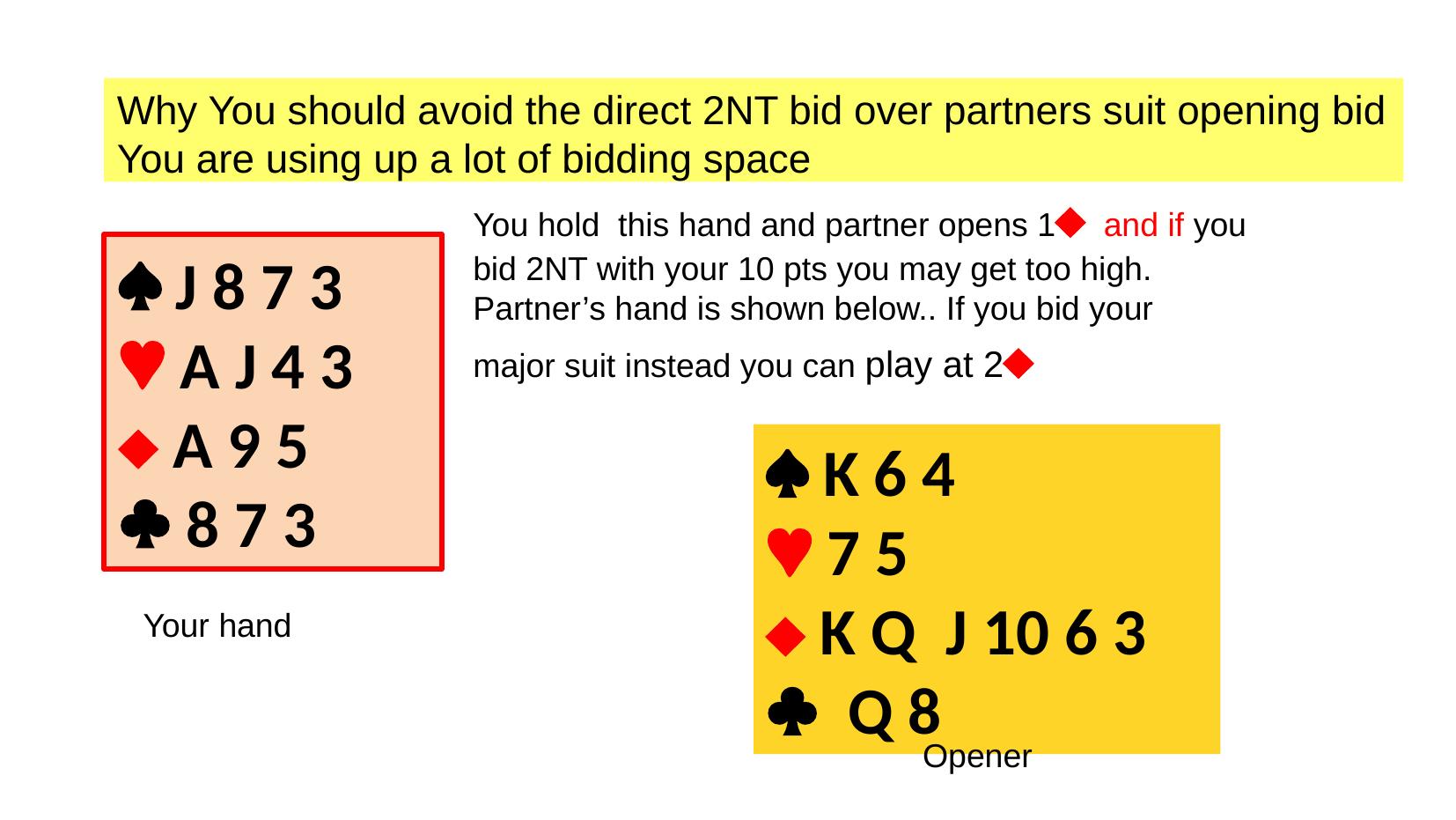

Why You should avoid the direct 2NT bid over partners suit opening bid
You are using up a lot of bidding space
You hold  this hand and partner opens 1♦  and if you bid 2NT with your 10 pts you may get too high. Partner’s hand is shown below.. If you bid your  major suit instead you can play at 2♦
♠ J 8 7 3
♥ A J 4 3
♦ A 9 5
♣ 8 7 3
♠ K 6 4
♥ 7 5
♦ K Q  J 10 6 3
♣  Q 8
Your hand
Opener